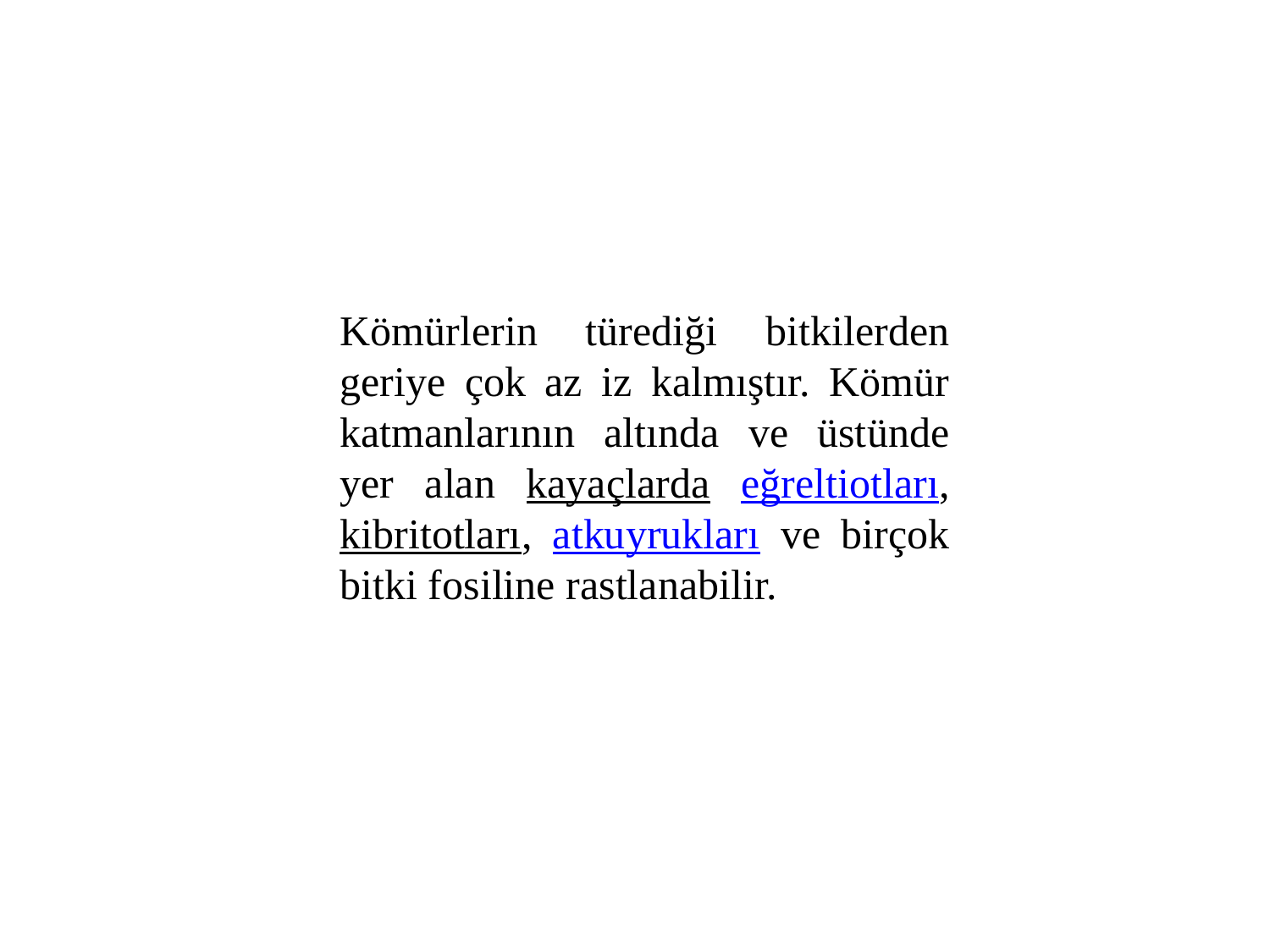

Kömürlerin türediği bitkilerden geriye çok az iz kalmıştır. Kömür katmanlarının altında ve üstünde yer alan kayaçlarda eğreltiotları, kibritotları, atkuyrukları ve birçok bitki fosiline rastlanabilir.